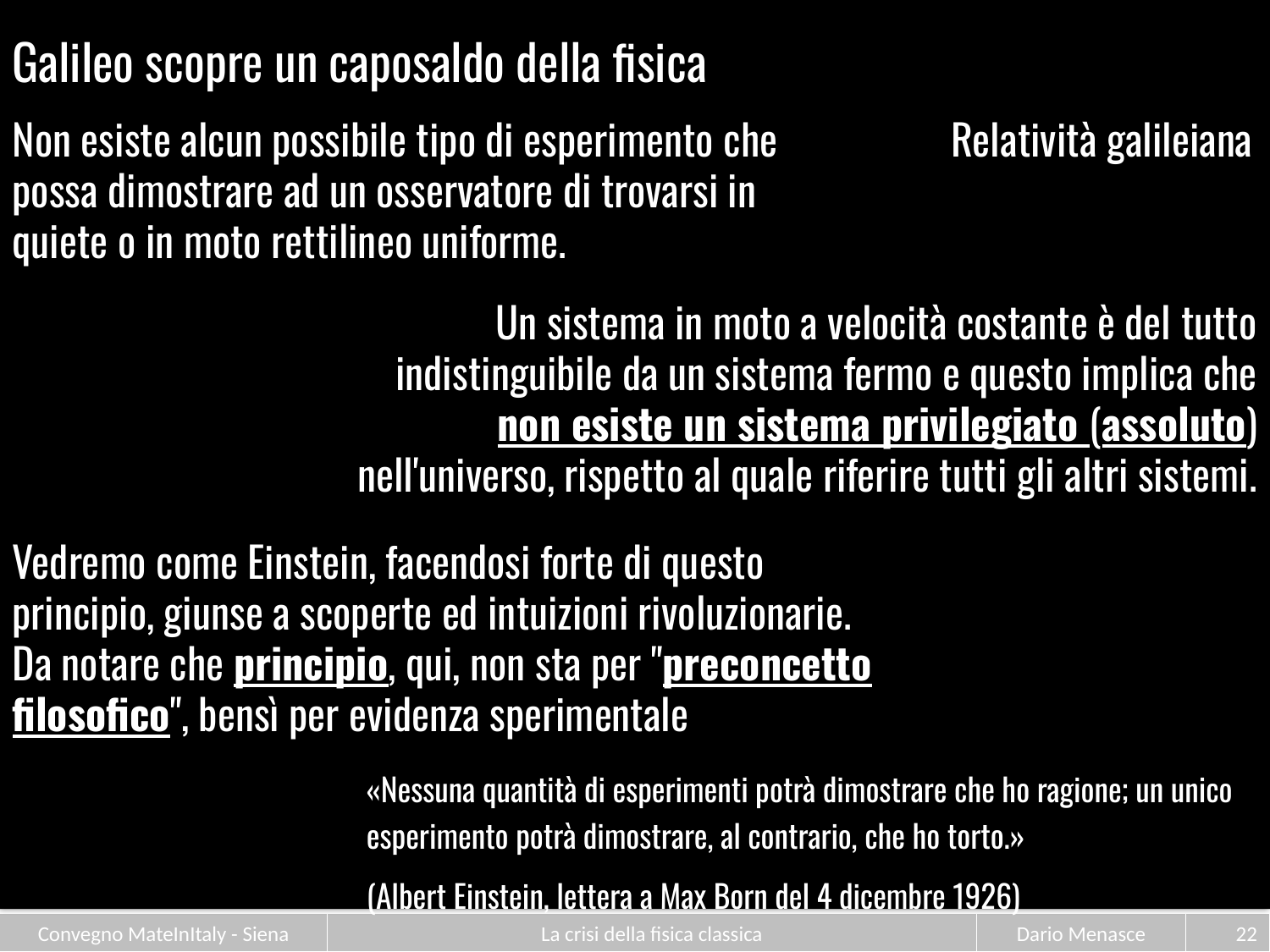

Galileo scopre un caposaldo della fisica
Non esiste alcun possibile tipo di esperimento che possa dimostrare ad un osservatore di trovarsi in quiete o in moto rettilineo uniforme.
Relatività galileiana
Un sistema in moto a velocità costante è del tutto indistinguibile da un sistema fermo e questo implica che non esiste un sistema privilegiato (assoluto) nell'universo, rispetto al quale riferire tutti gli altri sistemi.
Vedremo come Einstein, facendosi forte di questo principio, giunse a scoperte ed intuizioni rivoluzionarie. Da notare che principio, qui, non sta per "preconcetto filosofico", bensì per evidenza sperimentale
| «Nessuna quantità di esperimenti potrà dimostrare che ho ragione; un unico esperimento potrà dimostrare, al contrario, che ho torto.» |
| --- |
| (Albert Einstein, lettera a Max Born del 4 dicembre 1926) |
22